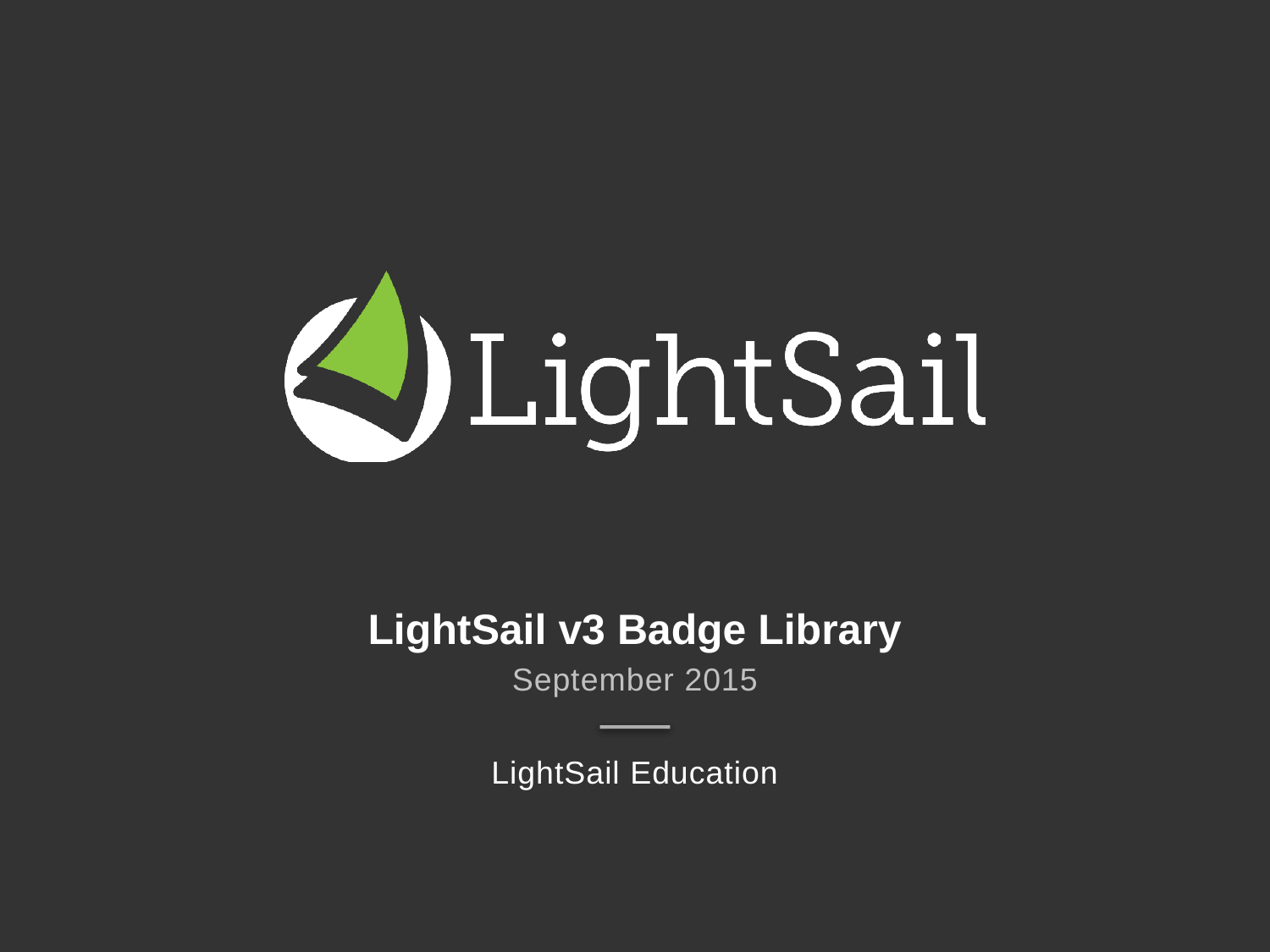

LightSail v3 Badge Library
September 2015
LightSail Education